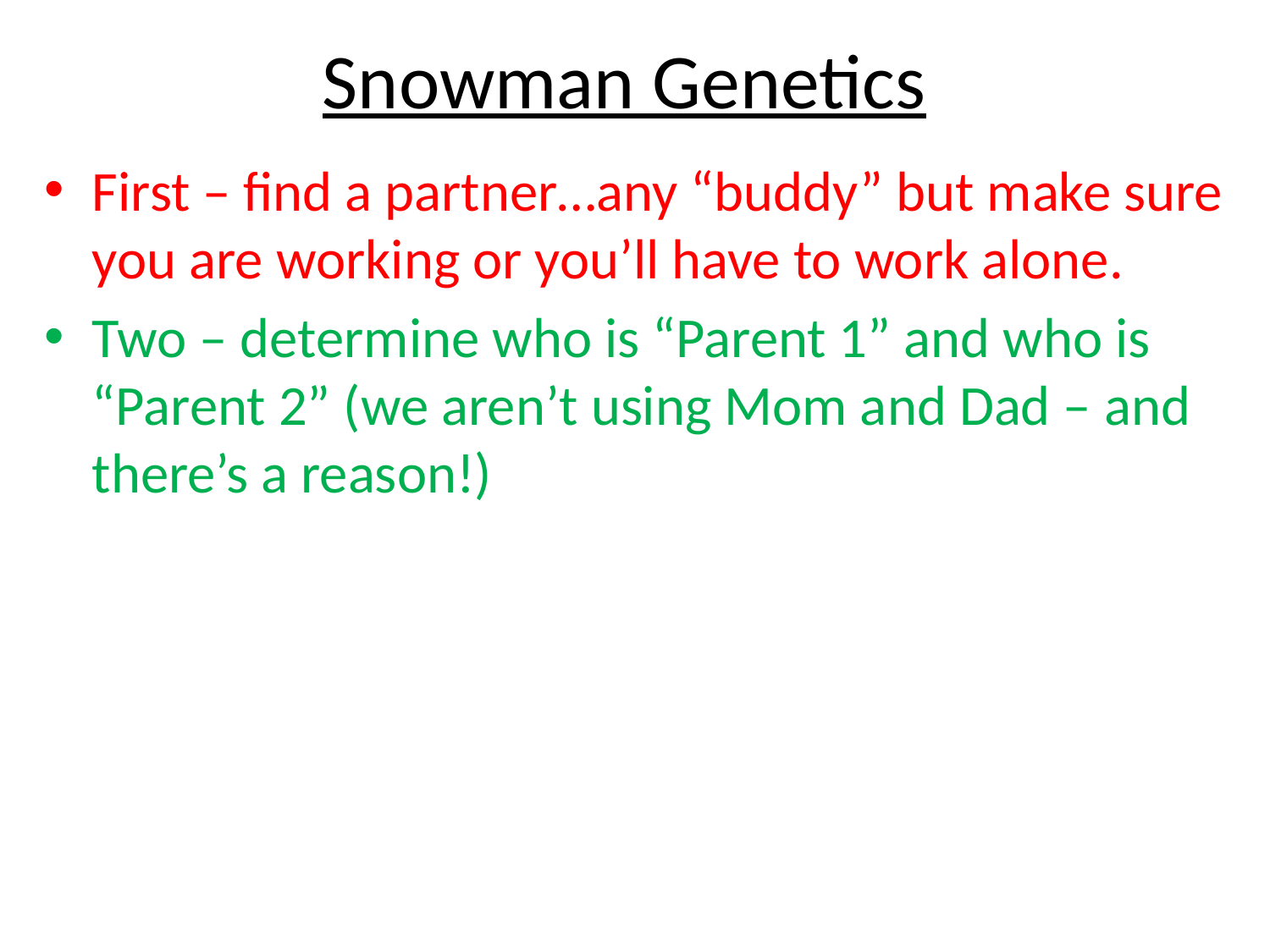

# Snowman Genetics
First – find a partner…any “buddy” but make sure you are working or you’ll have to work alone.
Two – determine who is “Parent 1” and who is “Parent 2” (we aren’t using Mom and Dad – and there’s a reason!)